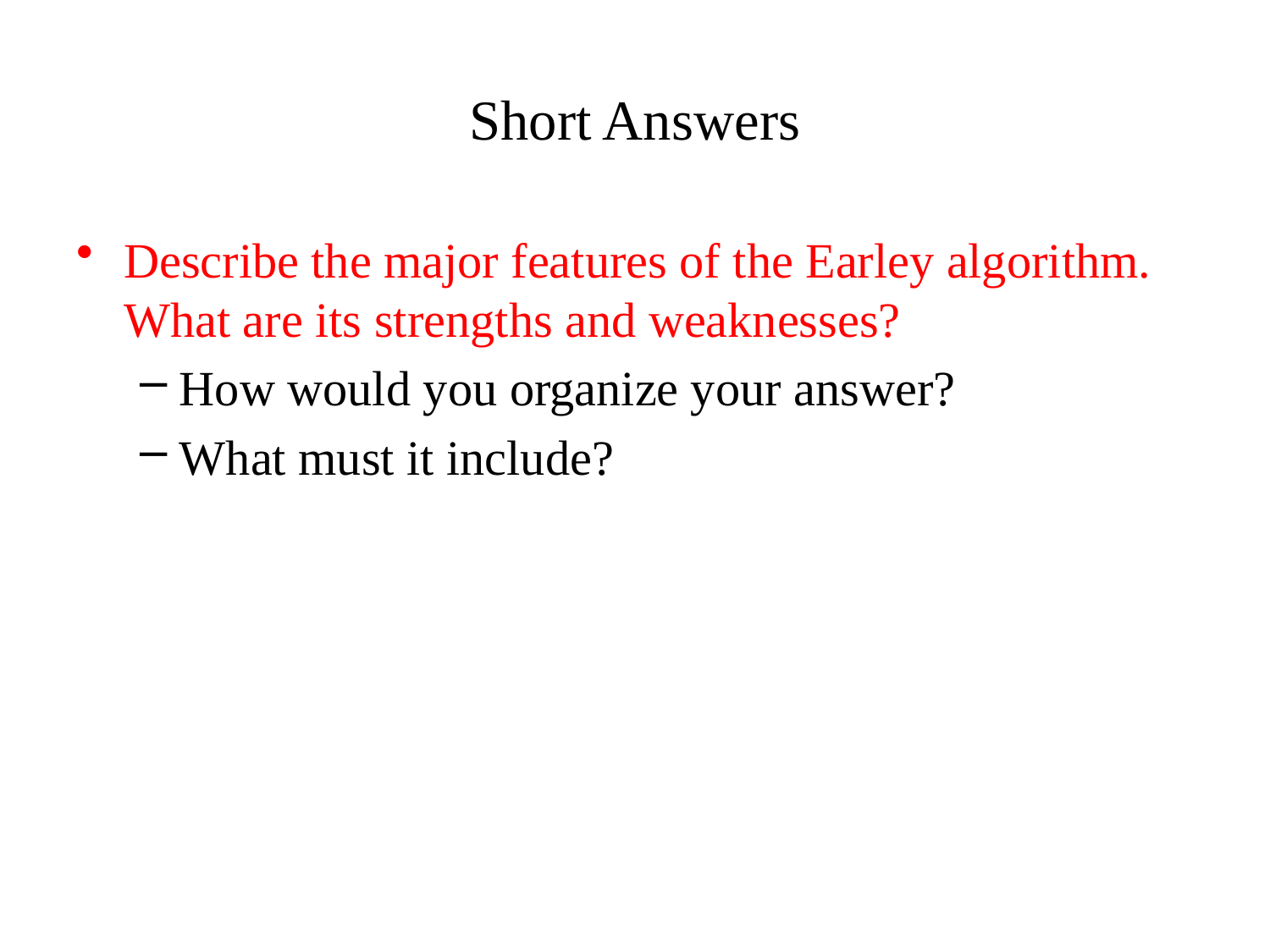

Short Answers
Describe the major features of the Earley algorithm.  What are its strengths and weaknesses?
How would you organize your answer?
What must it include?